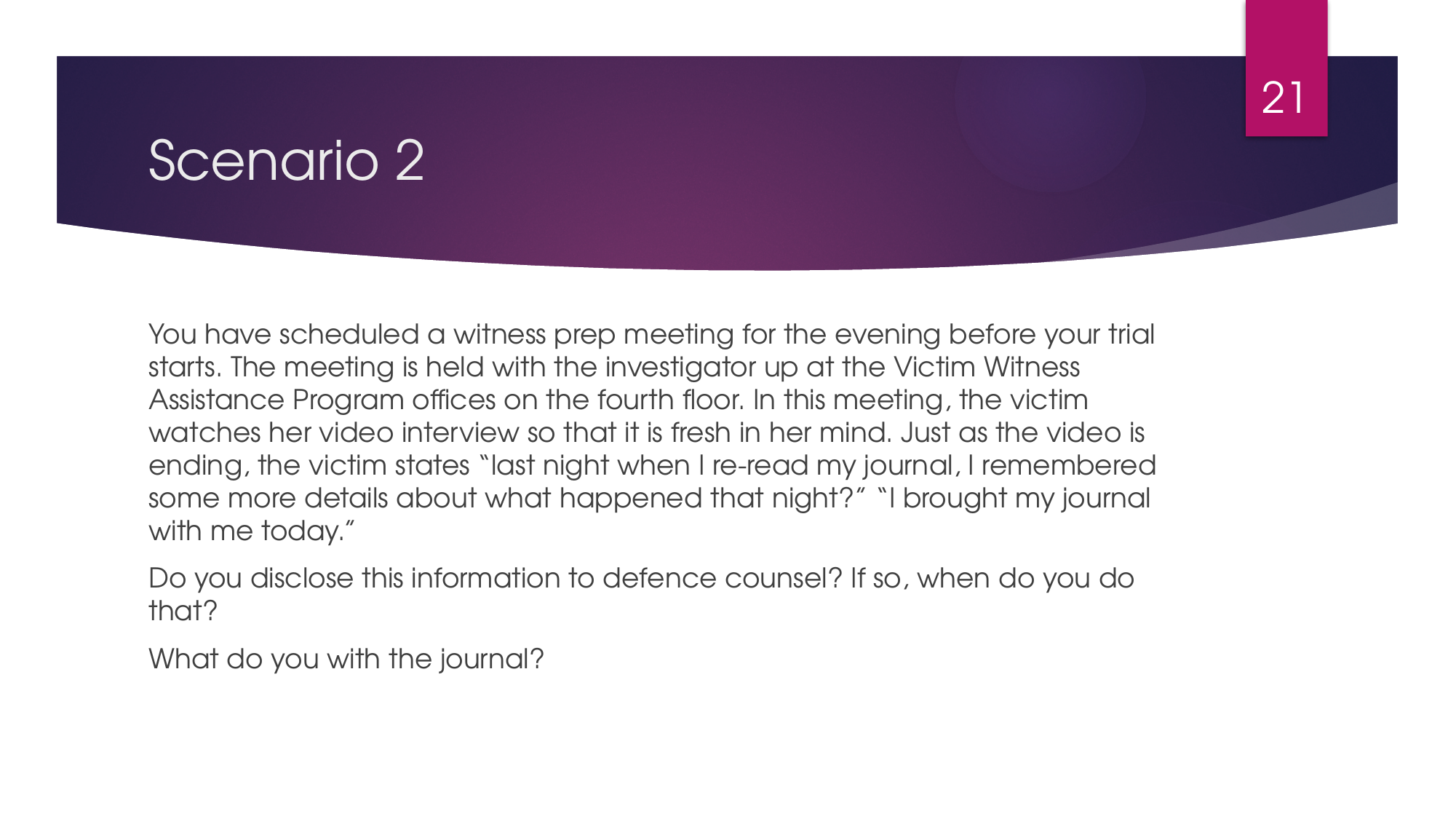

21
# Scenario 2
You have scheduled a witness prep meeting for the evening before your trial starts. The meeting is held with the investigator up at the Victim Witness Assistance Program offices on the fourth floor. In this meeting, the victim watches her video interview so that it is fresh in her mind. Just as the video is ending, the victim states “last night when I re-read my journal, I remembered some more details about what happened that night?” “I brought my journal with me today.”
Do you disclose this information to defence counsel? If so, when do you do that?
What do you with the journal?